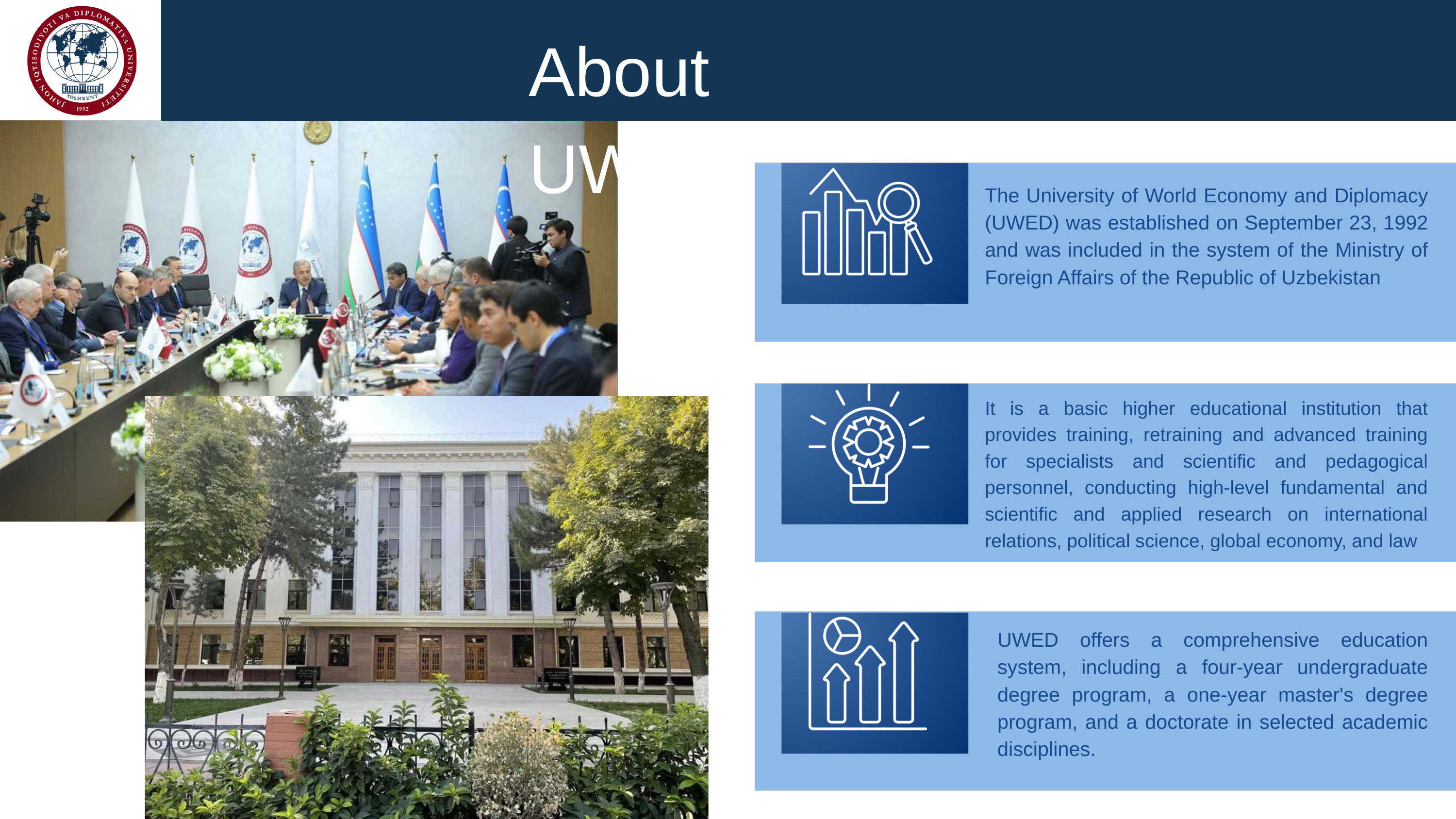

About UWED

The University of World Economy and Diplomacy (UWED) was established on September 23, 1992 and was included in the system of the Ministry of Foreign Affairs of the Republic of Uzbekistan

It is a basic higher educational institution that provides training, retraining and advanced training for specialists and scientific and pedagogical personnel, conducting high-level fundamental and scientific and applied research on international relations, political science, global economy, and law

UWED offers a comprehensive education system, including a four-year undergraduate degree program, a one-year master's degree program, and a doctorate in selected academic disciplines.